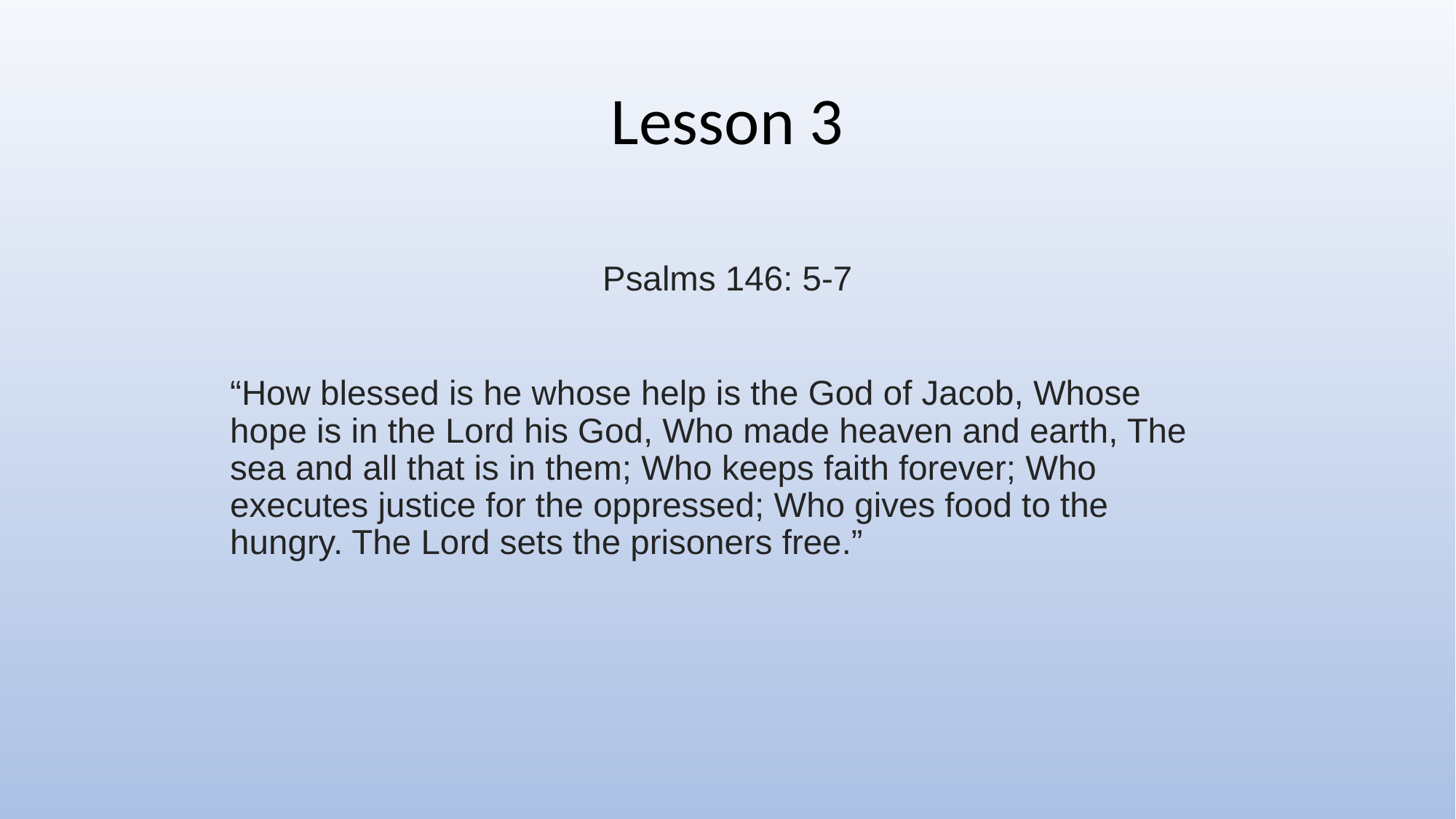

# Lesson 3
Psalms 146: 5-7

“How blessed is he whose help is the God of Jacob, Whose hope is in the Lord his God, Who made heaven and earth, The sea and all that is in them; Who keeps faith forever; Who executes justice for the oppressed; Who gives food to the hungry. The Lord sets the prisoners free.”